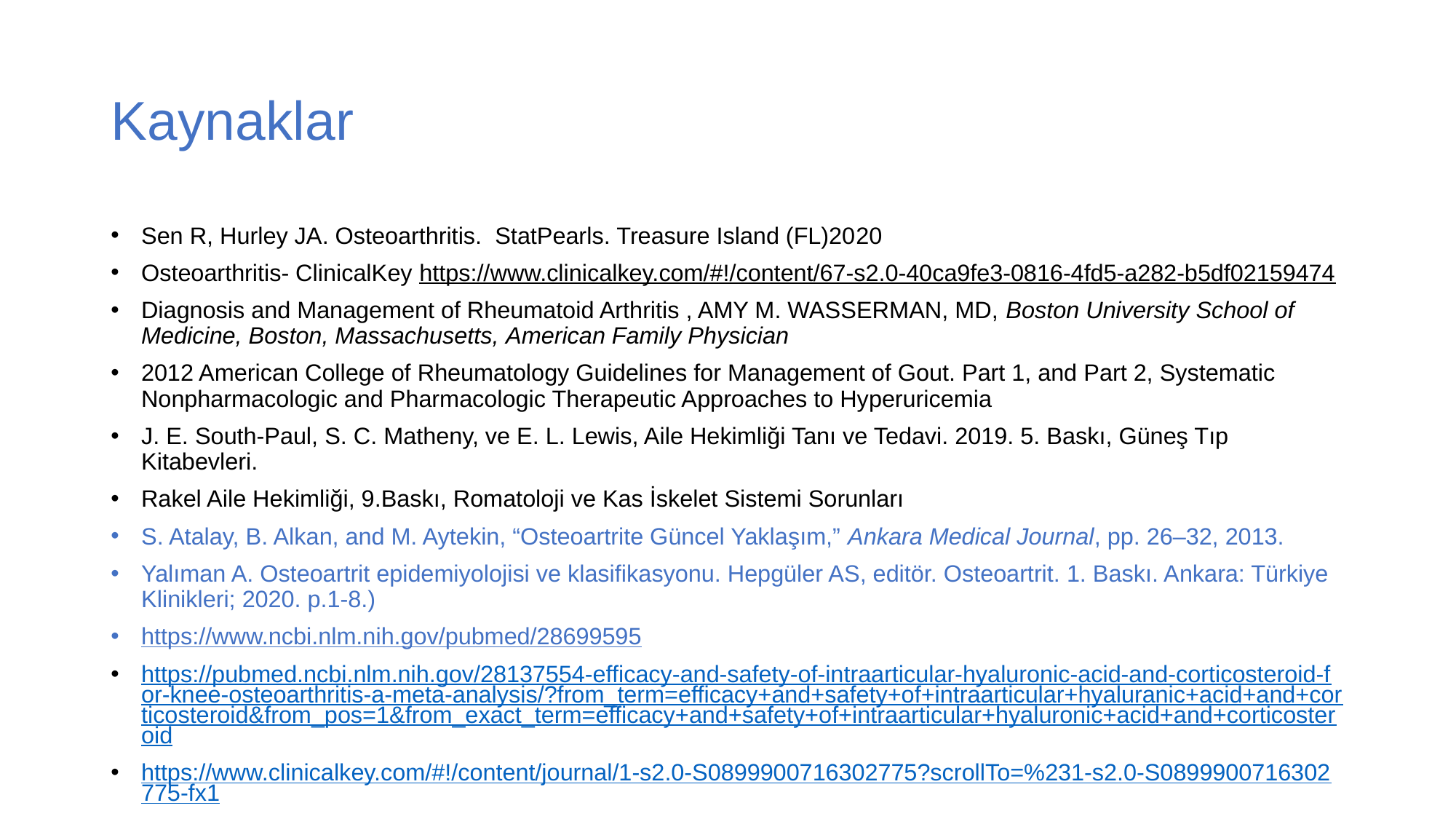

# Kaynaklar
Sen R, Hurley JA. Osteoarthritis.  StatPearls. Treasure Island (FL)2020
Osteoarthritis- ClinicalKey https://www.clinicalkey.com/#!/content/67-s2.0-40ca9fe3-0816-4fd5-a282-b5df02159474
Diagnosis and Management of Rheumatoid Arthritis , AMY M. WASSERMAN, MD, Boston University School of Medicine, Boston, Massachusetts, American Family Physician
2012 American College of Rheumatology Guidelines for Management of Gout. Part 1, and Part 2, Systematic Nonpharmacologic and Pharmacologic Therapeutic Approaches to Hyperuricemia
J. E. South-Paul, S. C. Matheny, ve E. L. Lewis, Aile Hekimliği Tanı ve Tedavi. 2019. 5. Baskı, Güneş Tıp Kitabevleri.
Rakel Aile Hekimliği, 9.Baskı, Romatoloji ve Kas İskelet Sistemi Sorunları
S. Atalay, B. Alkan, and M. Aytekin, “Osteoartrite Güncel Yaklaşım,” Ankara Medical Journal, pp. 26–32, 2013.
Yalıman A. Osteoartrit epidemiyolojisi ve klasifikasyonu. Hepgüler AS, editör. Osteoartrit. 1. Baskı. Ankara: Türkiye Klinikleri; 2020. p.1-8.)
https://www.ncbi.nlm.nih.gov/pubmed/28699595
https://pubmed.ncbi.nlm.nih.gov/28137554-efficacy-and-safety-of-intraarticular-hyaluronic-acid-and-corticosteroid-for-knee-osteoarthritis-a-meta-analysis/?from_term=efficacy+and+safety+of+intraarticular+hyaluranic+acid+and+corticosteroid&from_pos=1&from_exact_term=efficacy+and+safety+of+intraarticular+hyaluronic+acid+and+corticosteroid
https://www.clinicalkey.com/#!/content/journal/1-s2.0-S0899900716302775?scrollTo=%231-s2.0-S0899900716302775-fx1